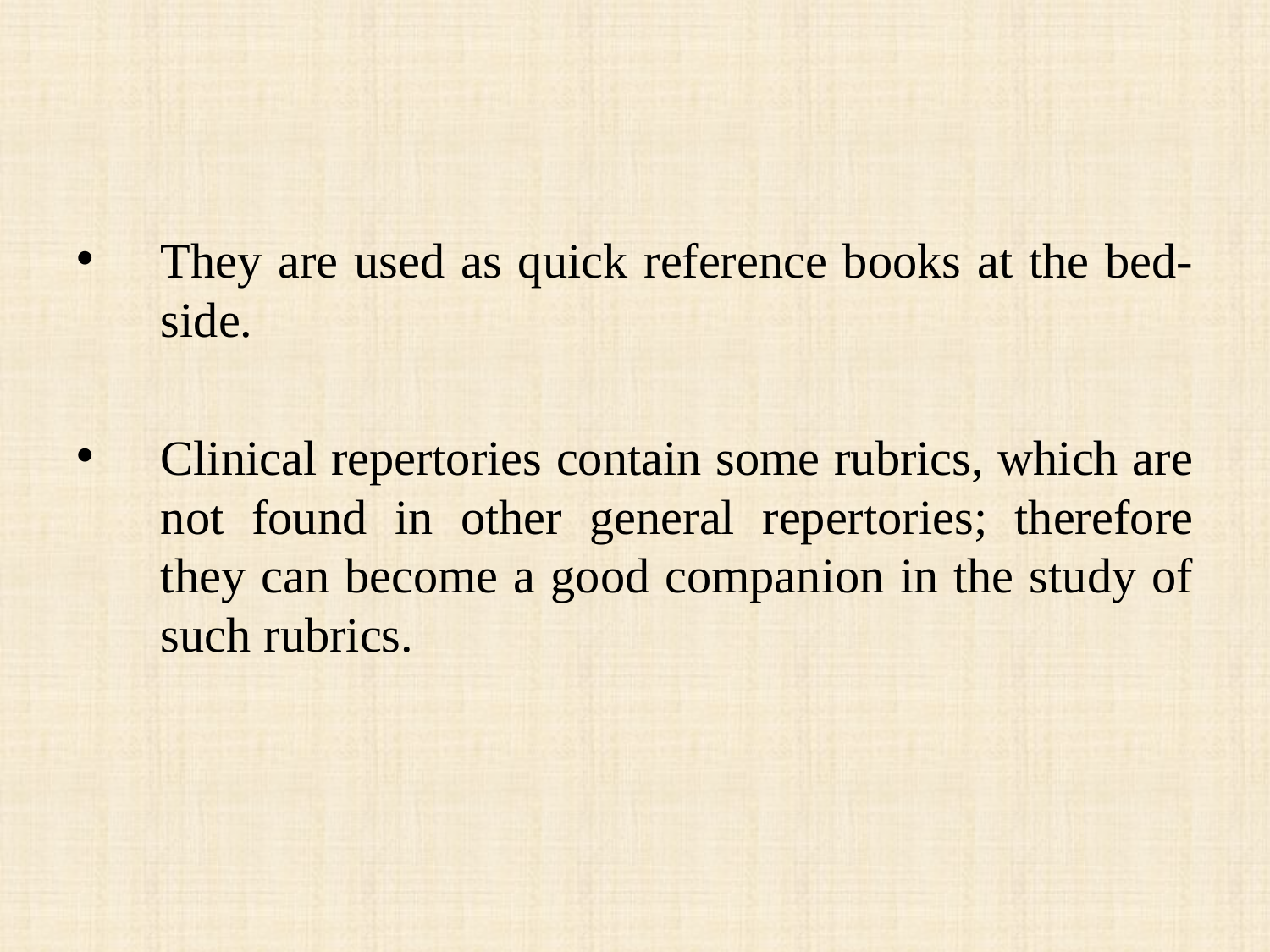

They are used as quick reference books at the bed-side.

Clinical repertories contain some rubrics, which are not found in other general repertories; therefore they can become a good companion in the study of such rubrics.